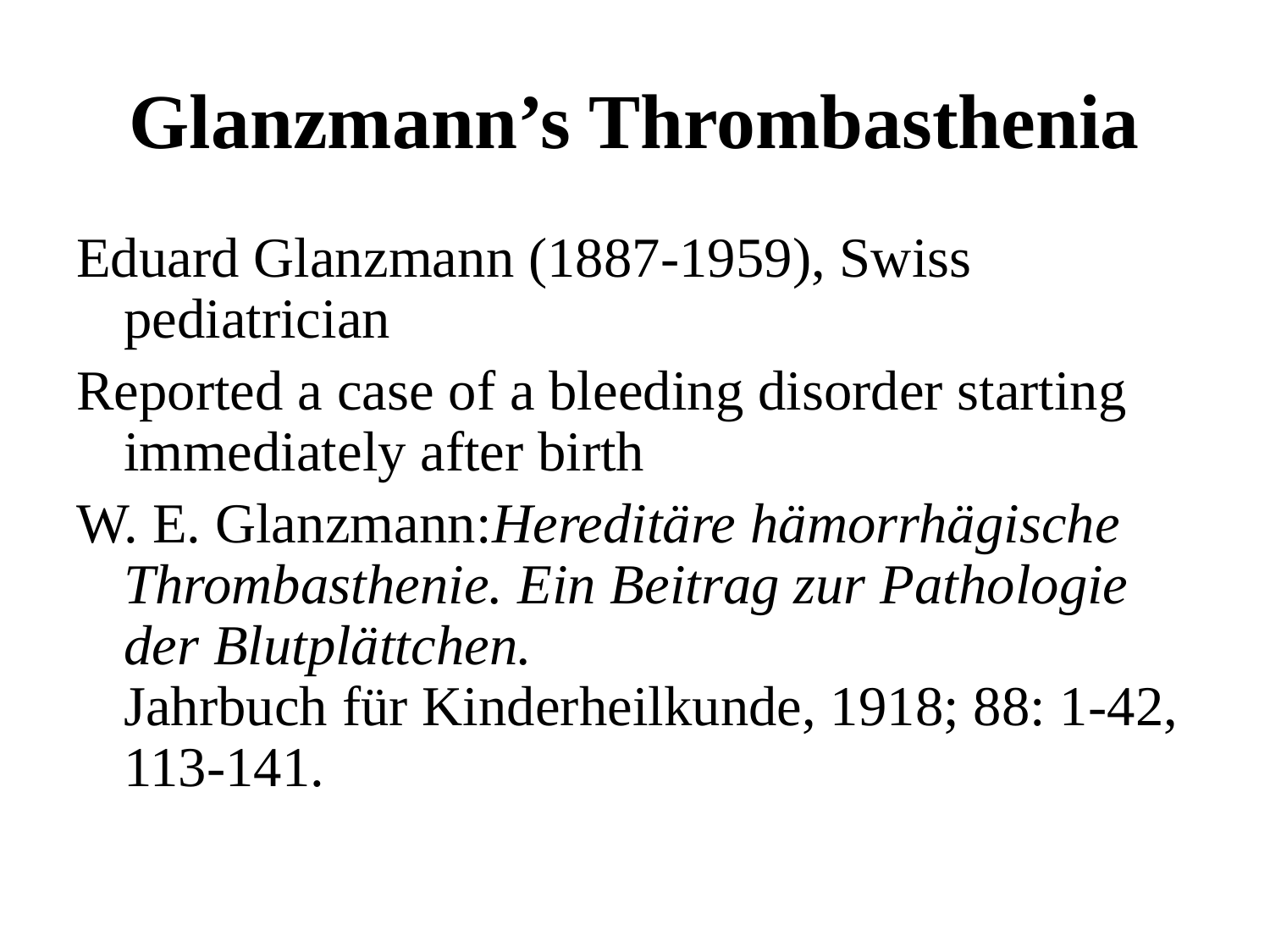

# Glanzmann’s Thrombasthenia
Eduard Glanzmann (1887-1959), Swiss pediatrician
Reported a case of a bleeding disorder starting immediately after birth
W. E. Glanzmann:Hereditäre hämorrhägische Thrombasthenie. Ein Beitrag zur Pathologie der Blutplättchen.
Jahrbuch für Kinderheilkunde, 1918; 88: 1-42, 113-141.